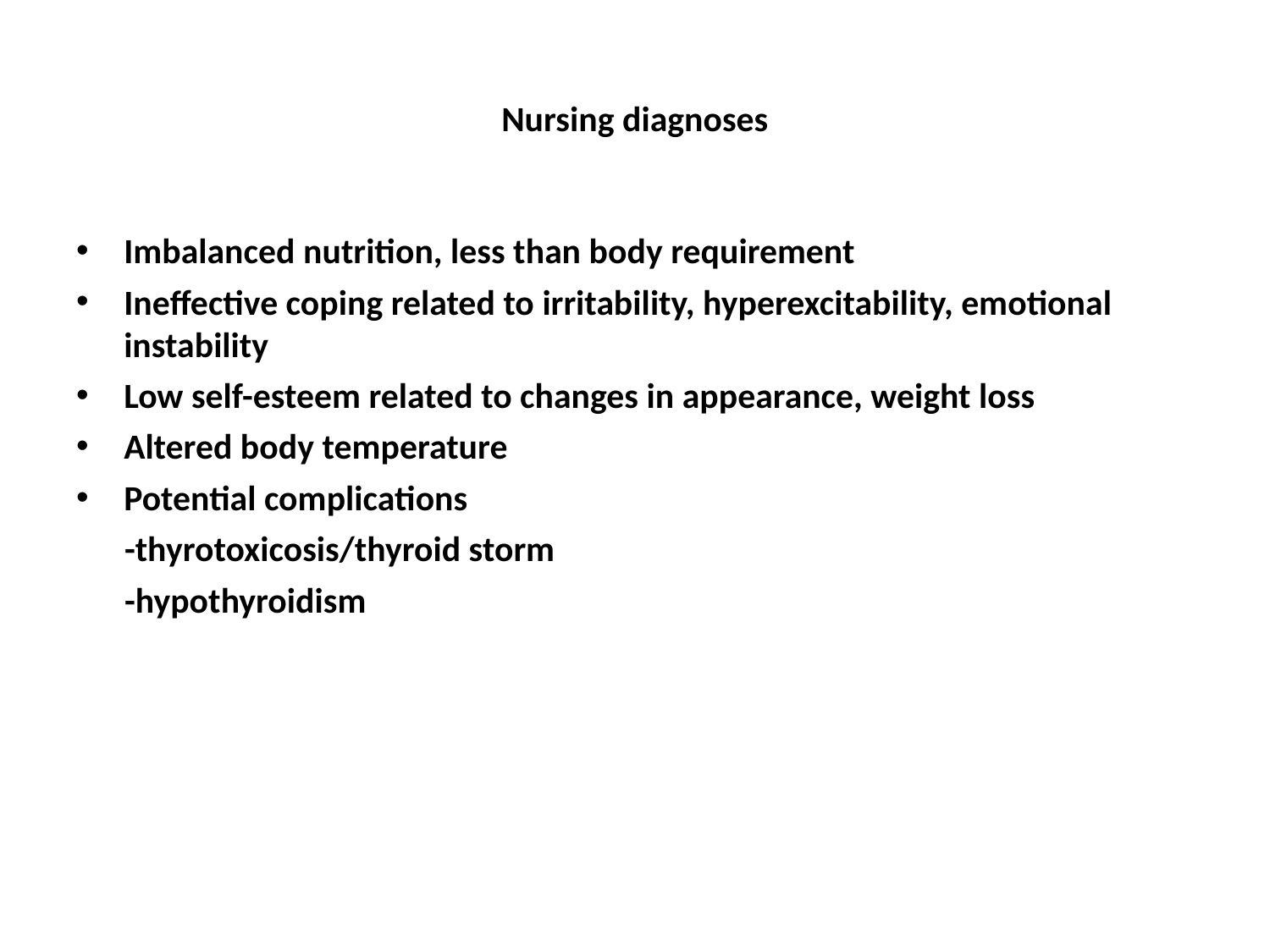

# Nursing diagnoses
Imbalanced nutrition, less than body requirement
Ineffective coping related to irritability, hyperexcitability, emotional instability
Low self-esteem related to changes in appearance, weight loss
Altered body temperature
Potential complications
      -thyrotoxicosis/thyroid storm
      -hypothyroidism